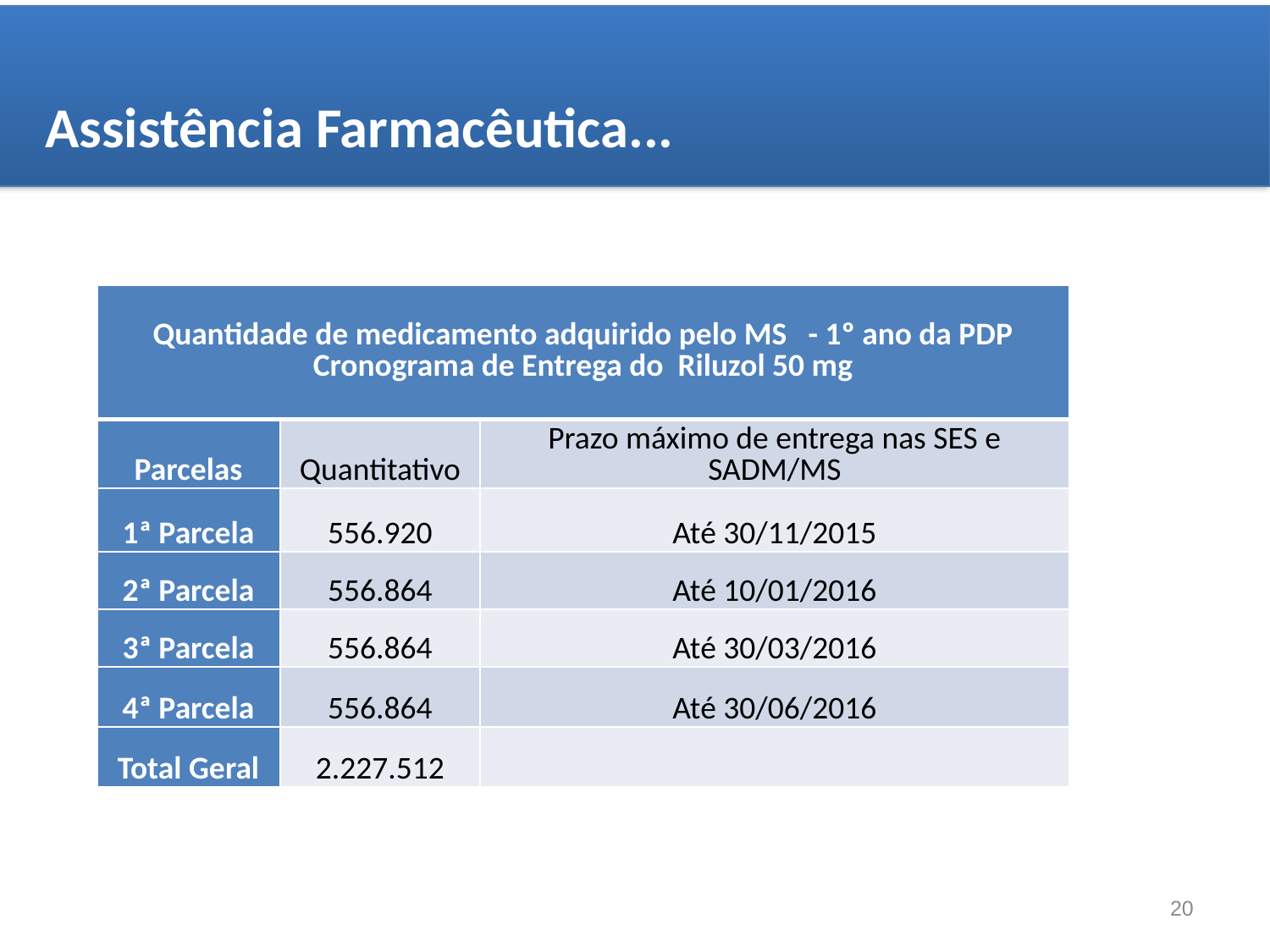

Assistência Farmacêutica...
| Quantidade de medicamento adquirido pelo MS - 1º ano da PDP Cronograma de Entrega do Riluzol 50 mg |  |  |
| --- | --- | --- |
| Parcelas | Quantitativo | Prazo máximo de entrega nas SES e SADM/MS |
| 1ª Parcela | 556.920 | Até 30/11/2015 |
| 2ª Parcela | 556.864 | Até 10/01/2016 |
| 3ª Parcela | 556.864 | Até 30/03/2016 |
| 4ª Parcela | 556.864 | Até 30/06/2016 |
| Total Geral | 2.227.512 |  |
20